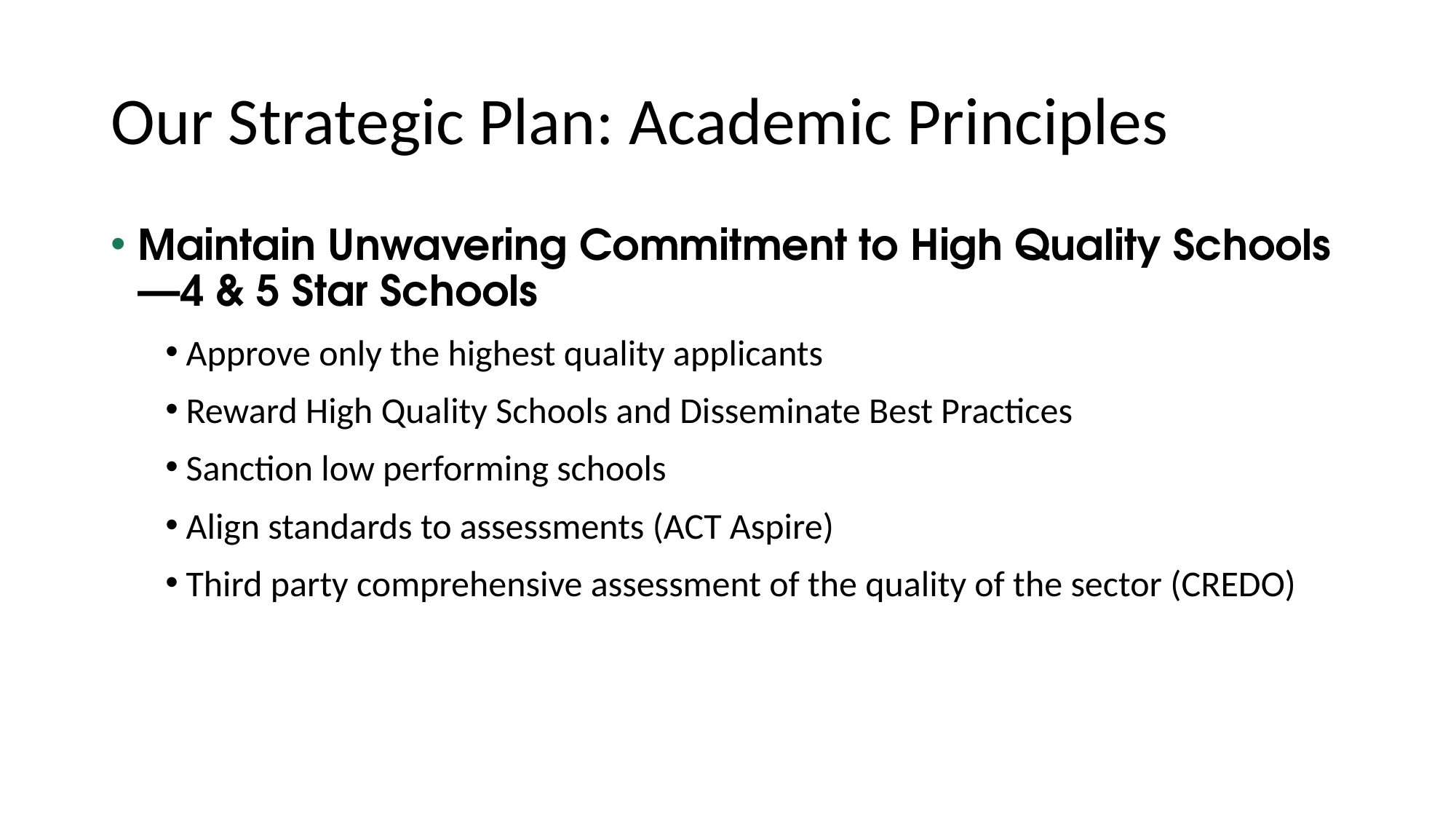

# Our Strategic Plan: Academic Principles
Maintain Unwavering Commitment to High Quality Schools—4 & 5 Star Schools
Approve only the highest quality applicants
Reward High Quality Schools and Disseminate Best Practices
Sanction low performing schools
Align standards to assessments (ACT Aspire)
Third party comprehensive assessment of the quality of the sector (CREDO)